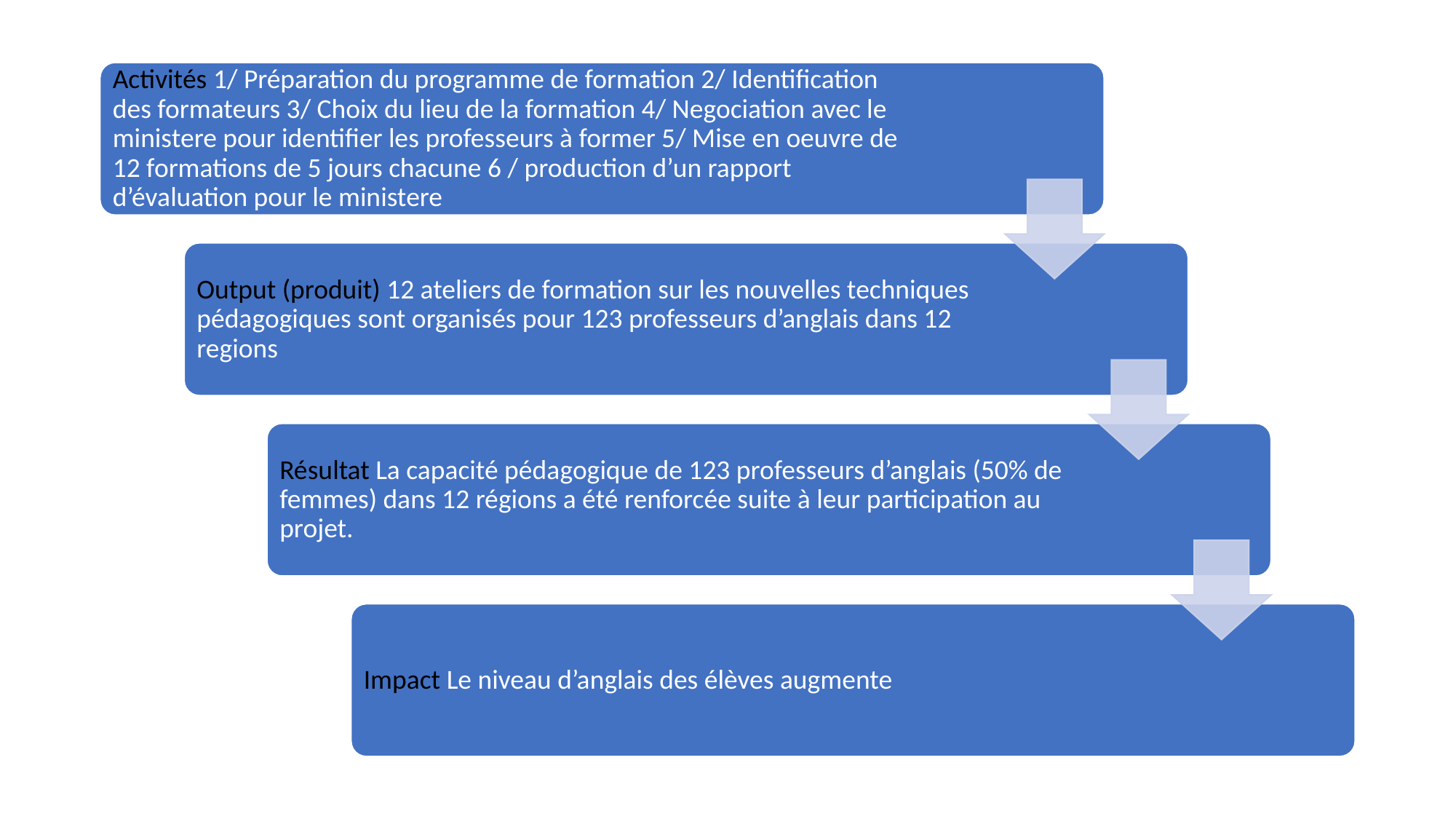

Activités 1/ Préparation du programme de formation 2/ Identification des formateurs 3/ Choix du lieu de la formation 4/ Negociation avec le ministere pour identifier les professeurs à former 5/ Mise en oeuvre de 12 formations de 5 jours chacune 6 / production d’un rapport d’évaluation pour le ministere

Output (produit) 12 ateliers de formation sur les nouvelles techniques pédagogiques sont organisés pour 123 professeurs d’anglais dans 12 regions

Résultat La capacité pédagogique de 123 professeurs d’anglais (50% de femmes) dans 12 régions a été renforcée suite à leur participation au projet.

Impact Le niveau d’anglais des élèves augmente